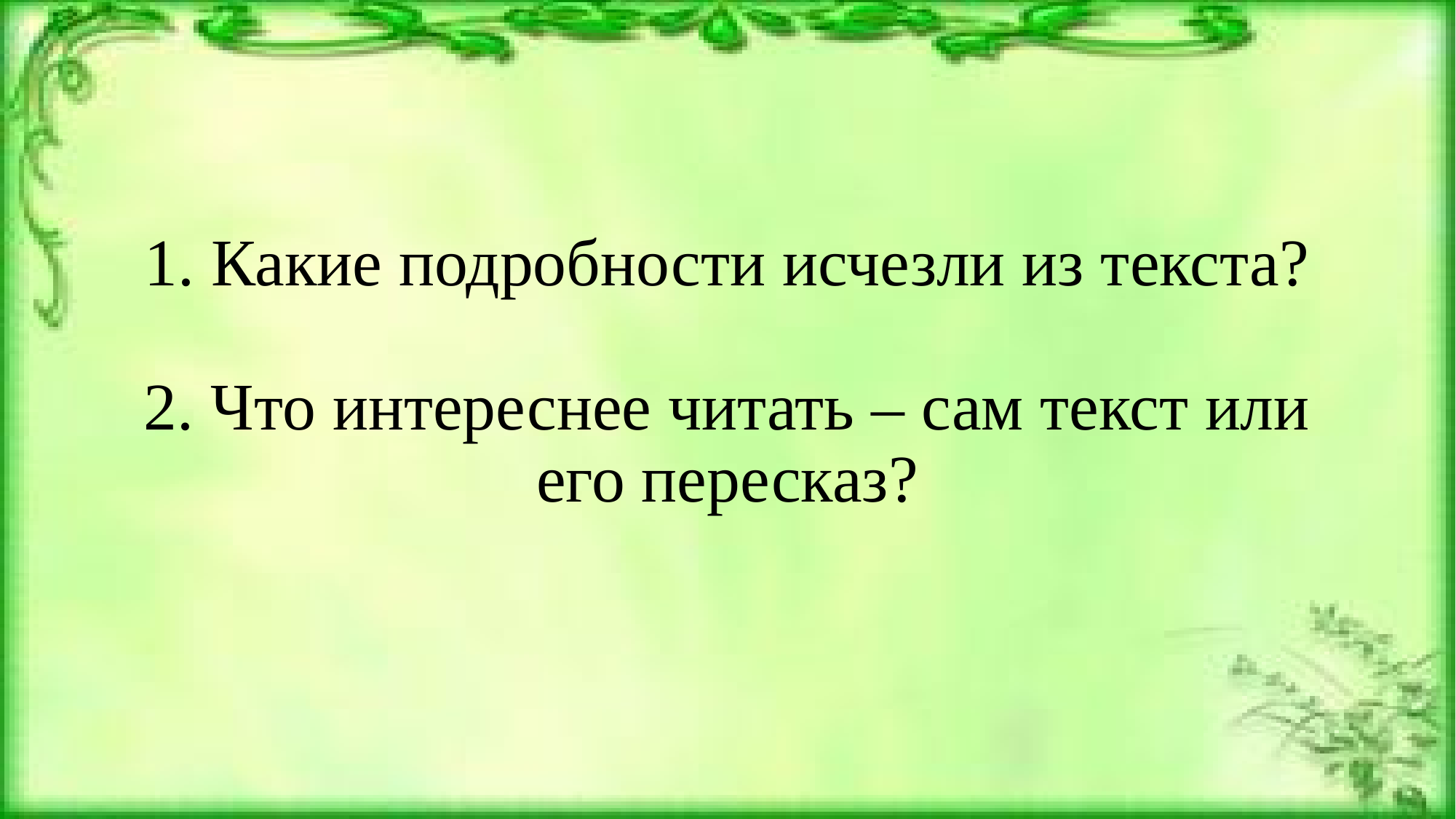

# 1. Какие подробности исчезли из текста? 2. Что интереснее читать – сам текст или его пересказ?